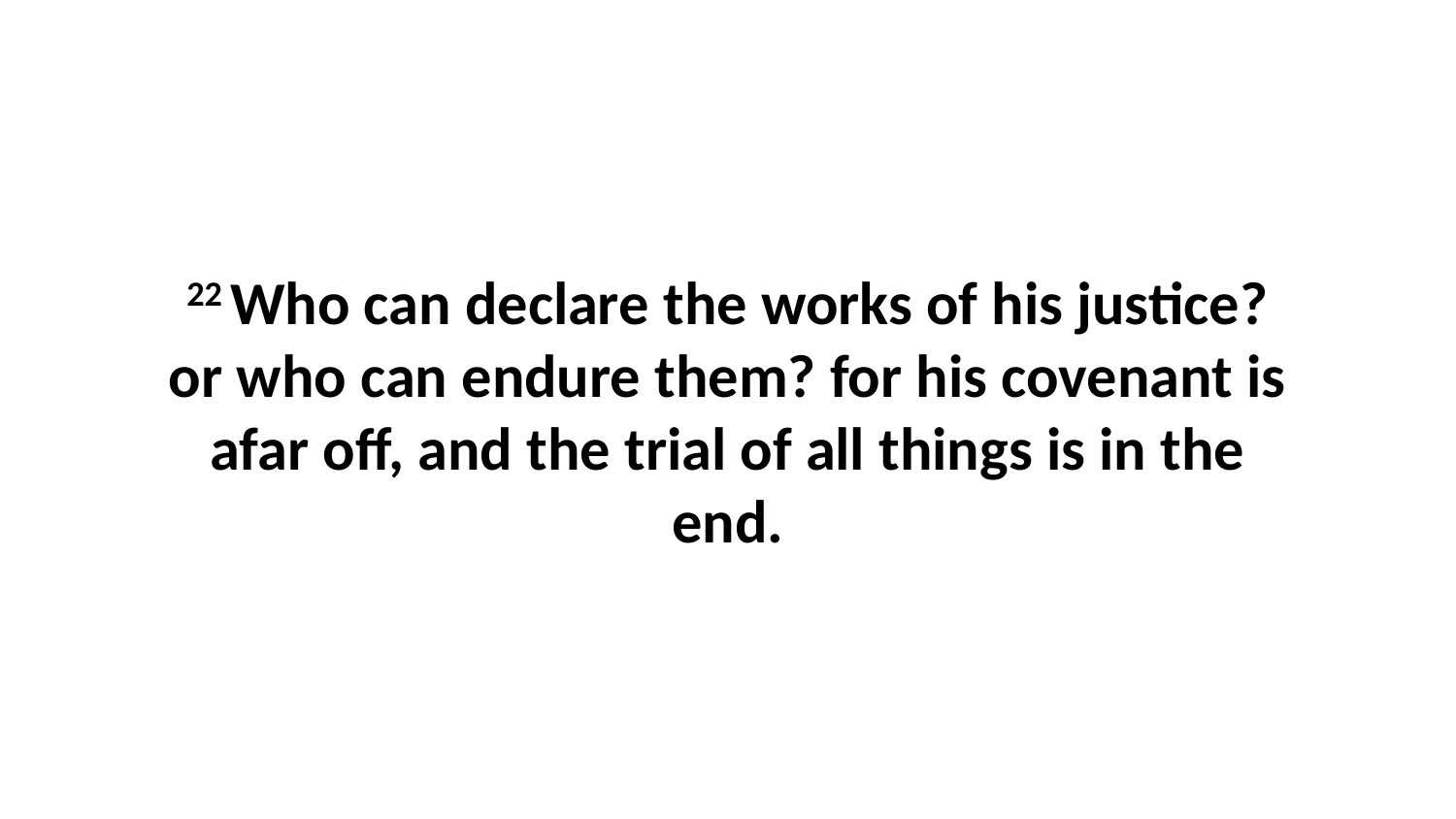

22 Who can declare the works of his justice? or who can endure them? for his covenant is afar off, and the trial of all things is in the end.